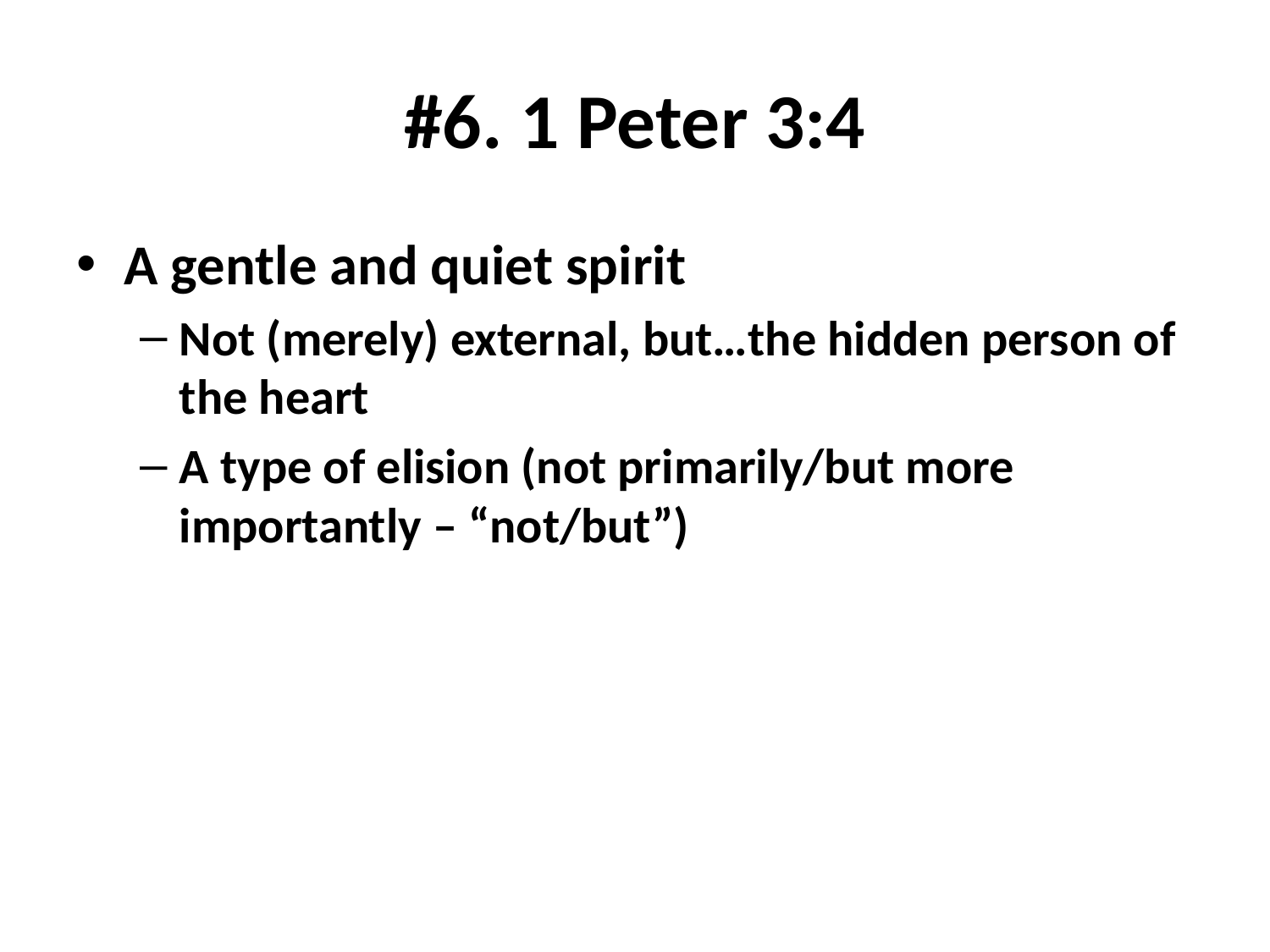

# #6. 1 Peter 3:4
A gentle and quiet spirit
Not (merely) external, but…the hidden person of the heart
A type of elision (not primarily/but more importantly – “not/but”)